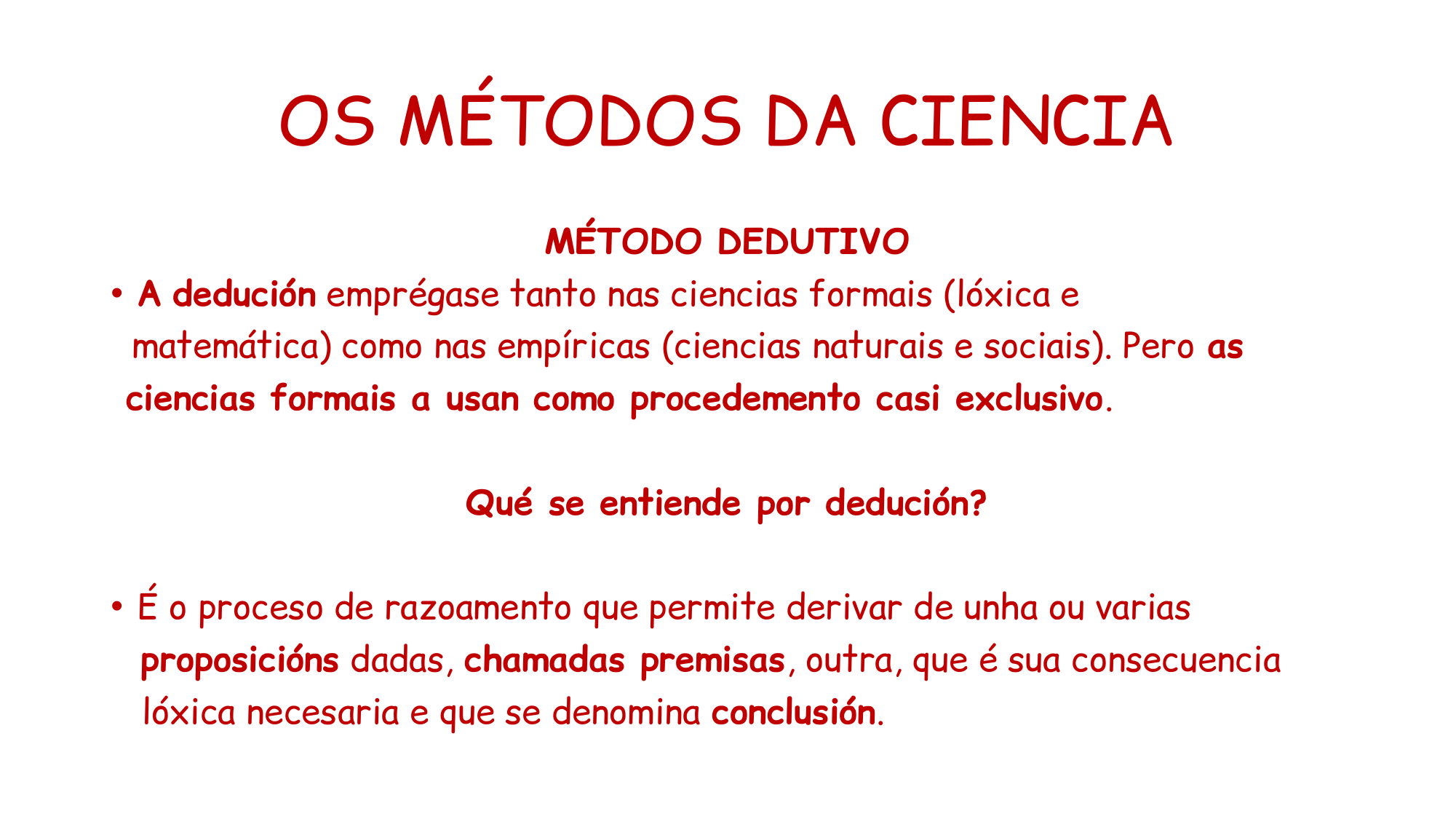

# OS MÉTODOS DA CIENCIA
MÉTODO DEDUTIVO
A dedución emprégase tanto nas ciencias formais (lóxica e
  matemática) como nas empíricas (ciencias naturais e sociais). Pero as
 ciencias formais a usan como procedemento casi exclusivo.

Qué se entiende por dedución?

É o proceso de razoamento que permite derivar de unha ou varias
  proposicións dadas, chamadas premisas, outra, que é sua consecuencia
   lóxica necesaria e que se denomina conclusión.